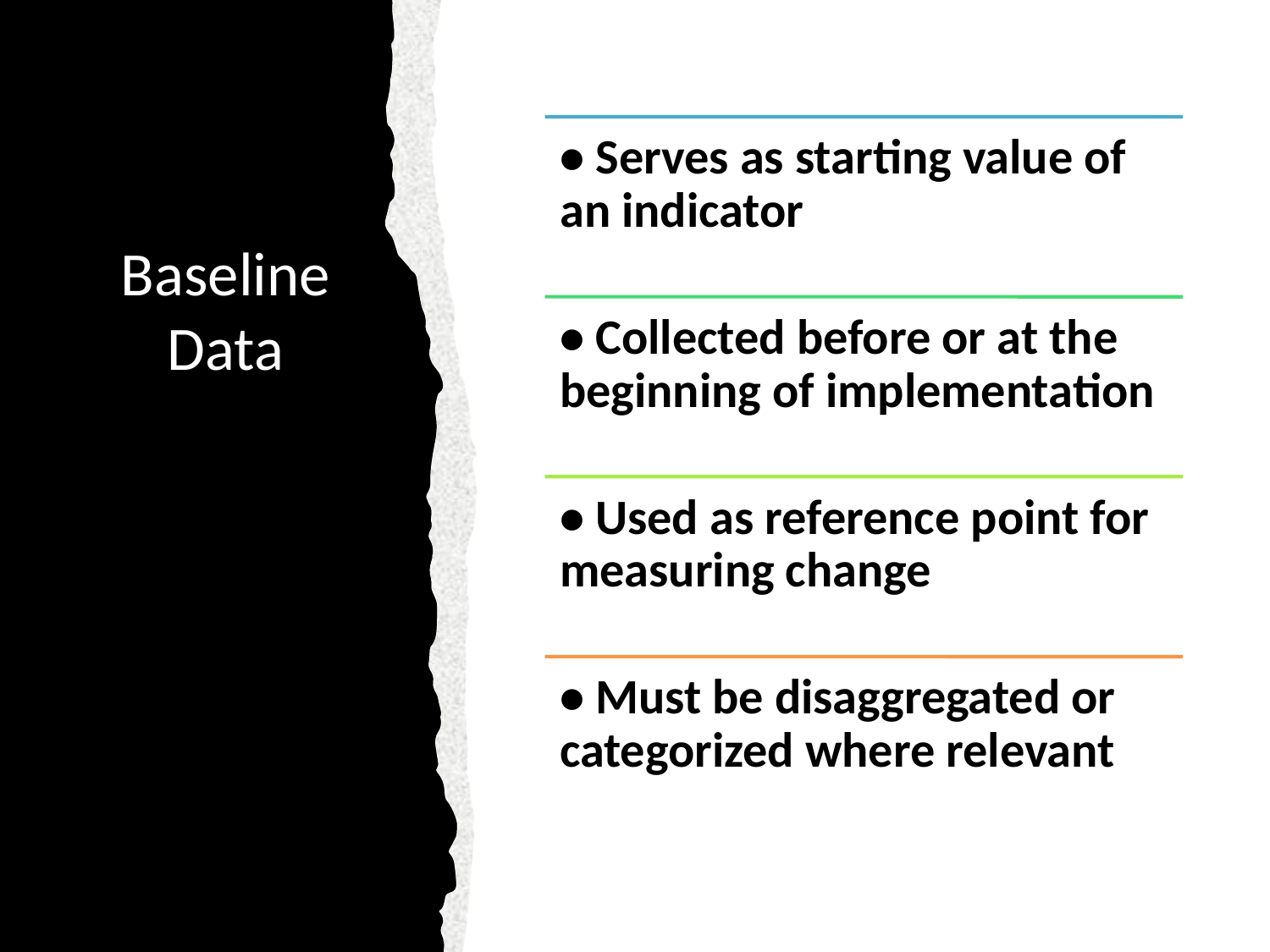

• Serves as starting value of an indicator
• Collected before or at the beginning of implementation
• Used as reference point for measuring change
• Must be disaggregated or categorized where relevant
# Baseline Data